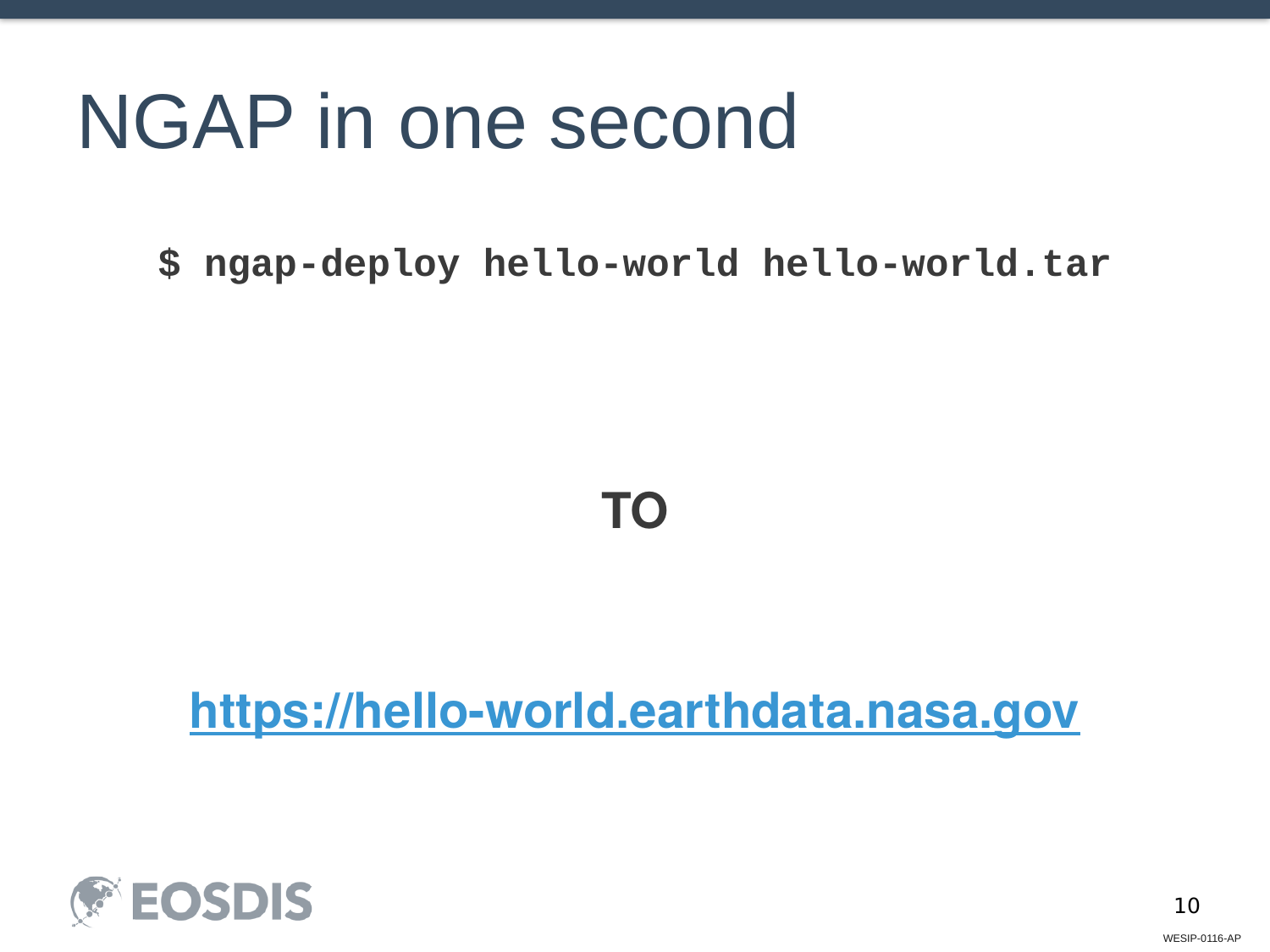

# NGAP in one second
$ ngap-deploy hello-world hello-world.tar

TO

https://hello-world.earthdata.nasa.gov